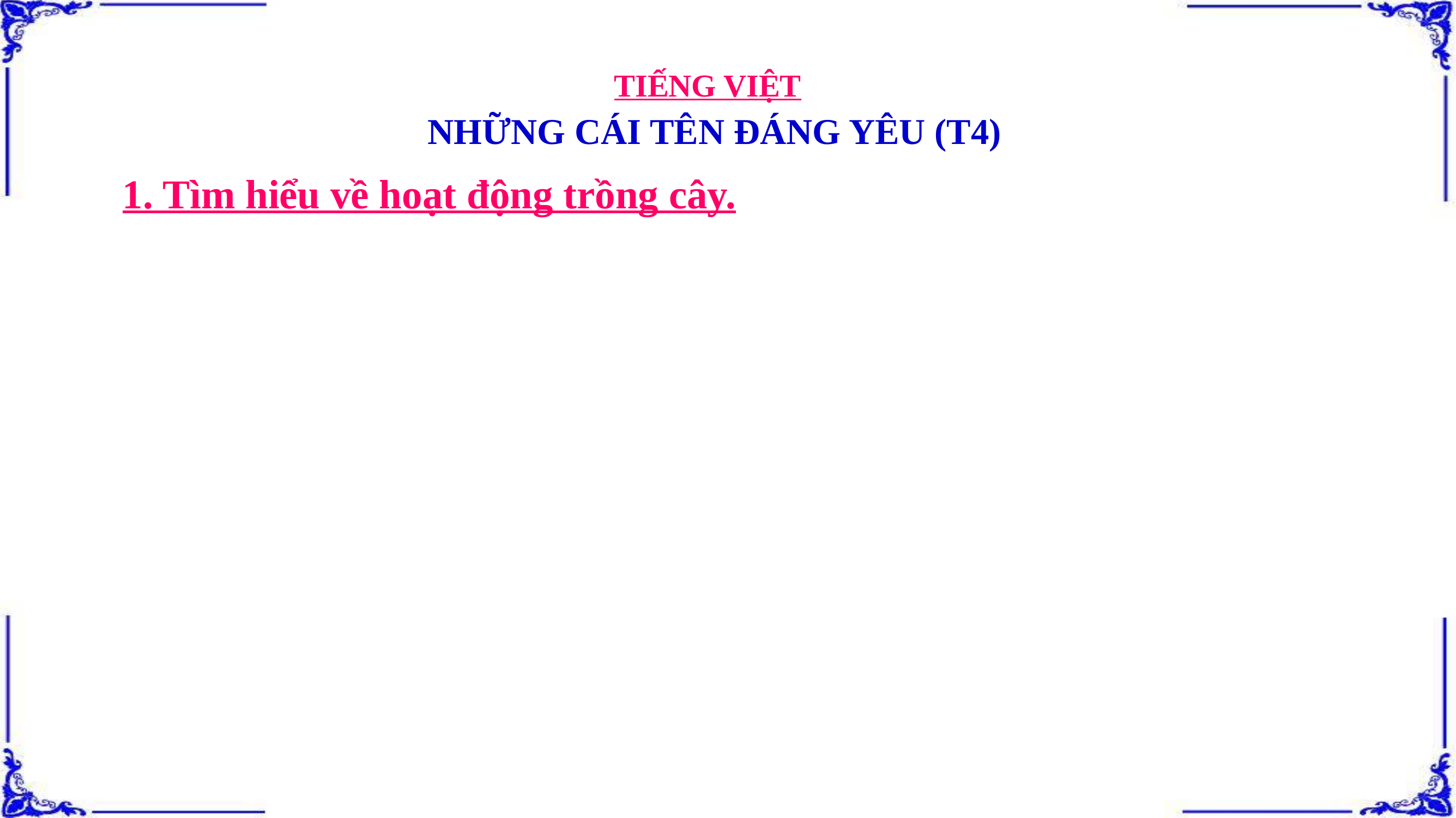

TIẾNG VIỆT
NHỮNG CÁI TÊN ĐÁNG YÊU (T4)
1. Tìm hiểu về hoạt động trồng cây.